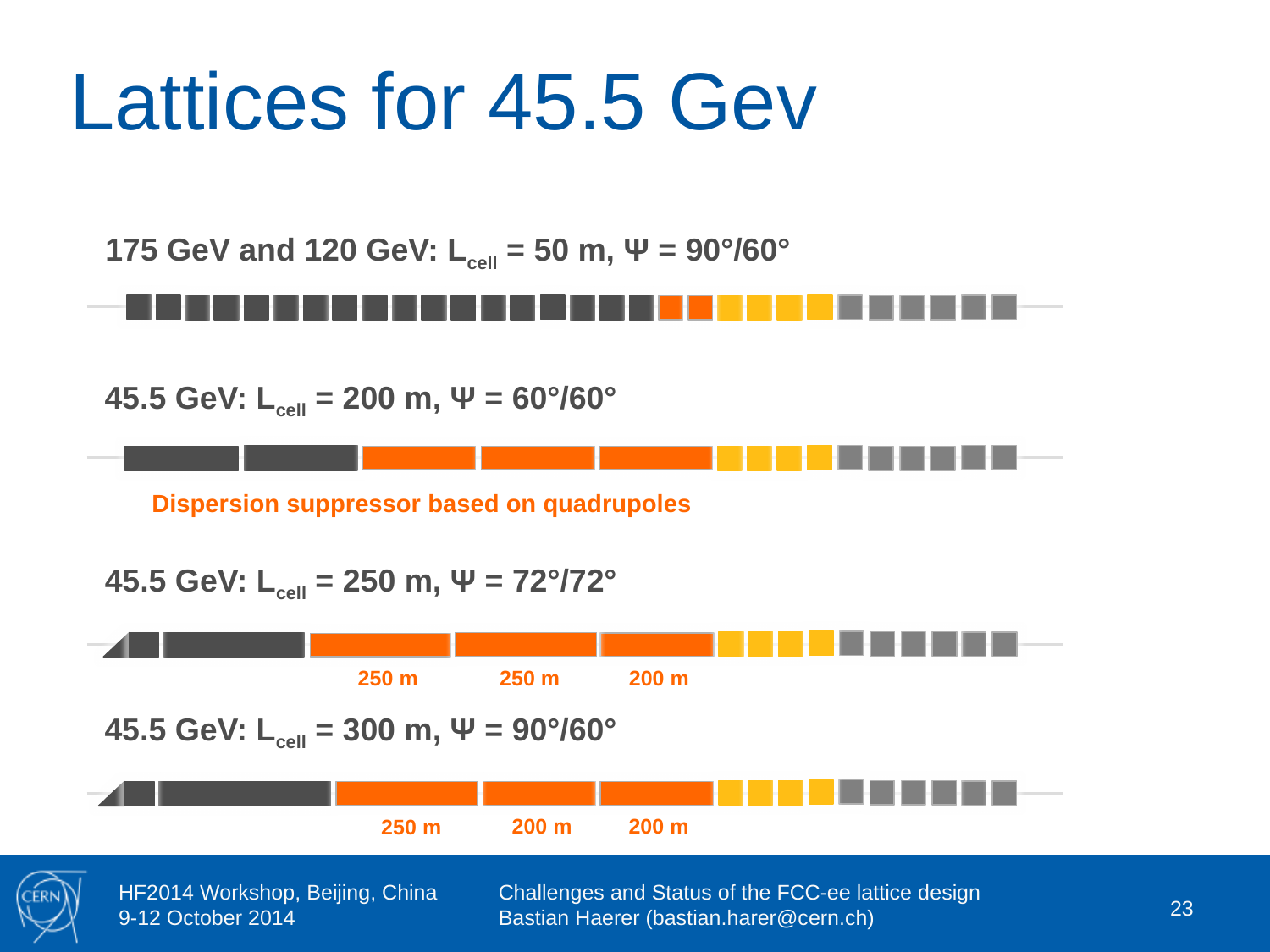

# Lattices for 45.5 Gev
175 GeV and 120 GeV: Lcell = 50 m, Ψ = 90°/60°

45.5 GeV: Lcell = 200 m, Ψ = 60°/60°

Dispersion suppressor based on quadrupoles
45.5 GeV: Lcell = 250 m, Ψ = 72°/72°

250 m
200 m
250 m
45.5 GeV: Lcell = 300 m, Ψ = 90°/60°

200 m
200 m
250 m
23